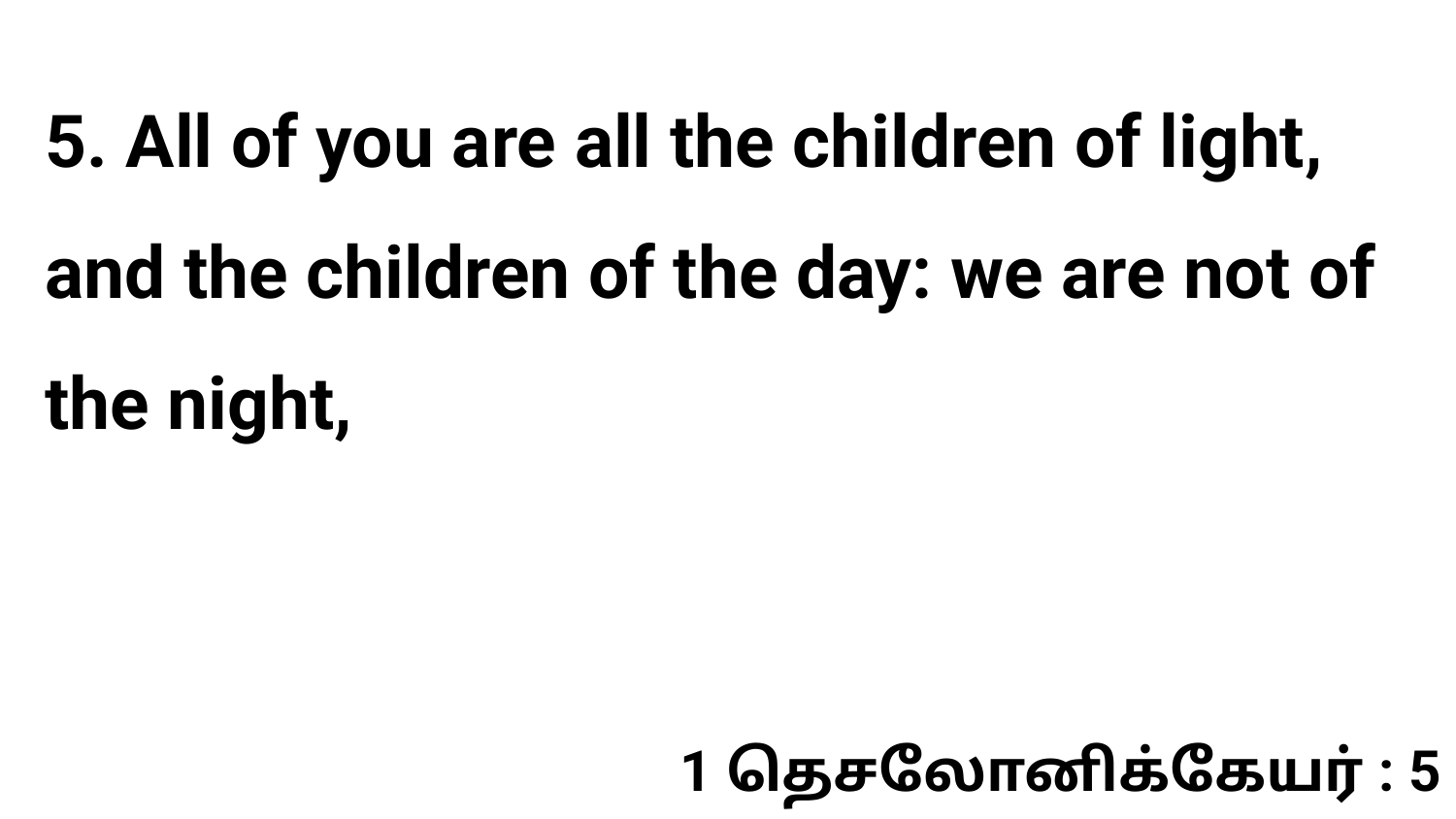

5. All of you are all the children of light, and the children of the day: we are not of the night,
1 தெசலோனிக்கேயர் : 5